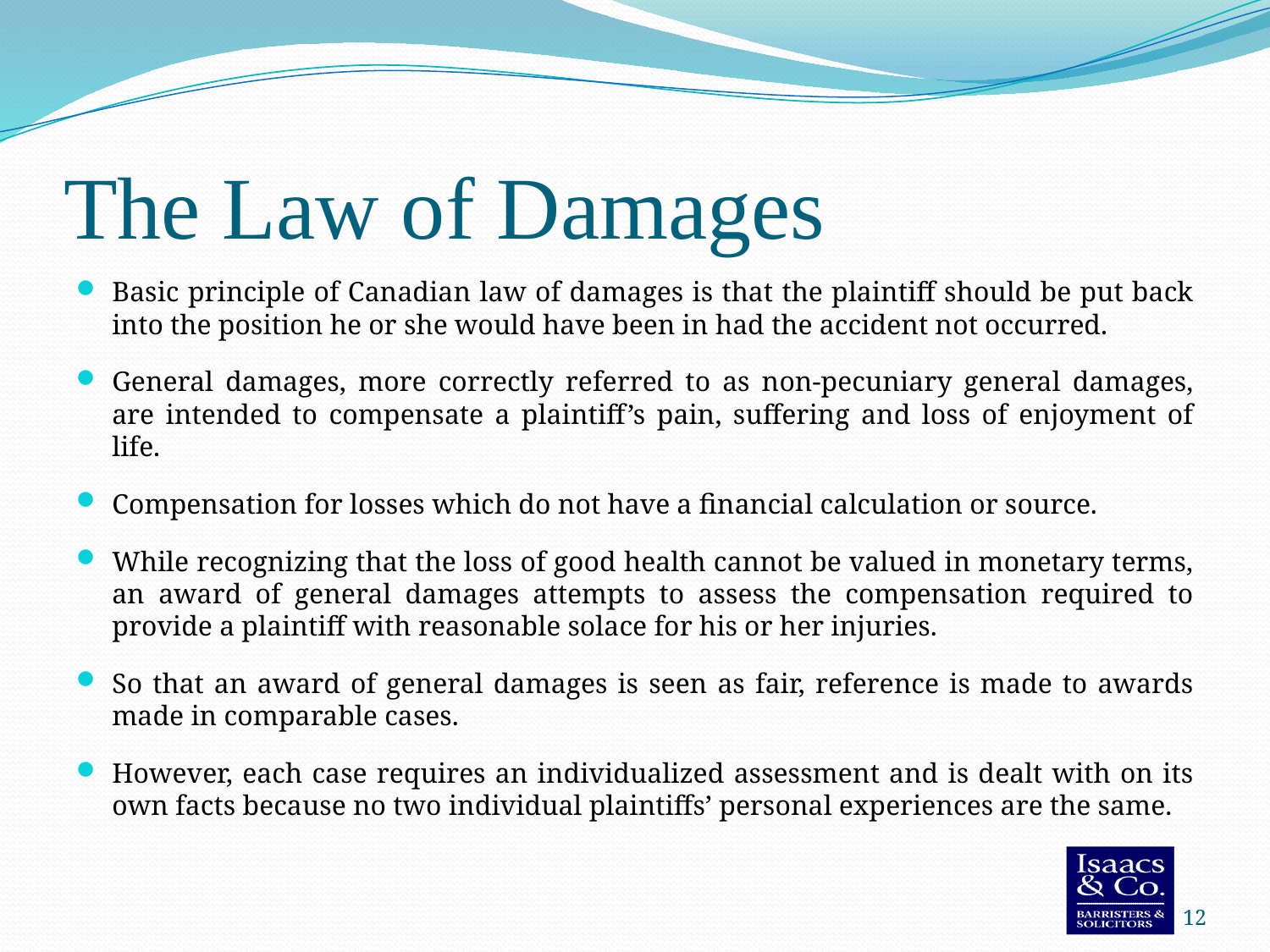

# The Law of Damages
Basic principle of Canadian law of damages is that the plaintiff should be put back into the position he or she would have been in had the accident not occurred.

General damages, more correctly referred to as non-pecuniary general damages, are intended to compensate a plaintiff’s pain, suffering and loss of enjoyment of life.

Compensation for losses which do not have a financial calculation or source.

While recognizing that the loss of good health cannot be valued in monetary terms, an award of general damages attempts to assess the compensation required to provide a plaintiff with reasonable solace for his or her injuries.

So that an award of general damages is seen as fair, reference is made to awards made in comparable cases.

However, each case requires an individualized assessment and is dealt with on its own facts because no two individual plaintiffs’ personal experiences are the same.
12